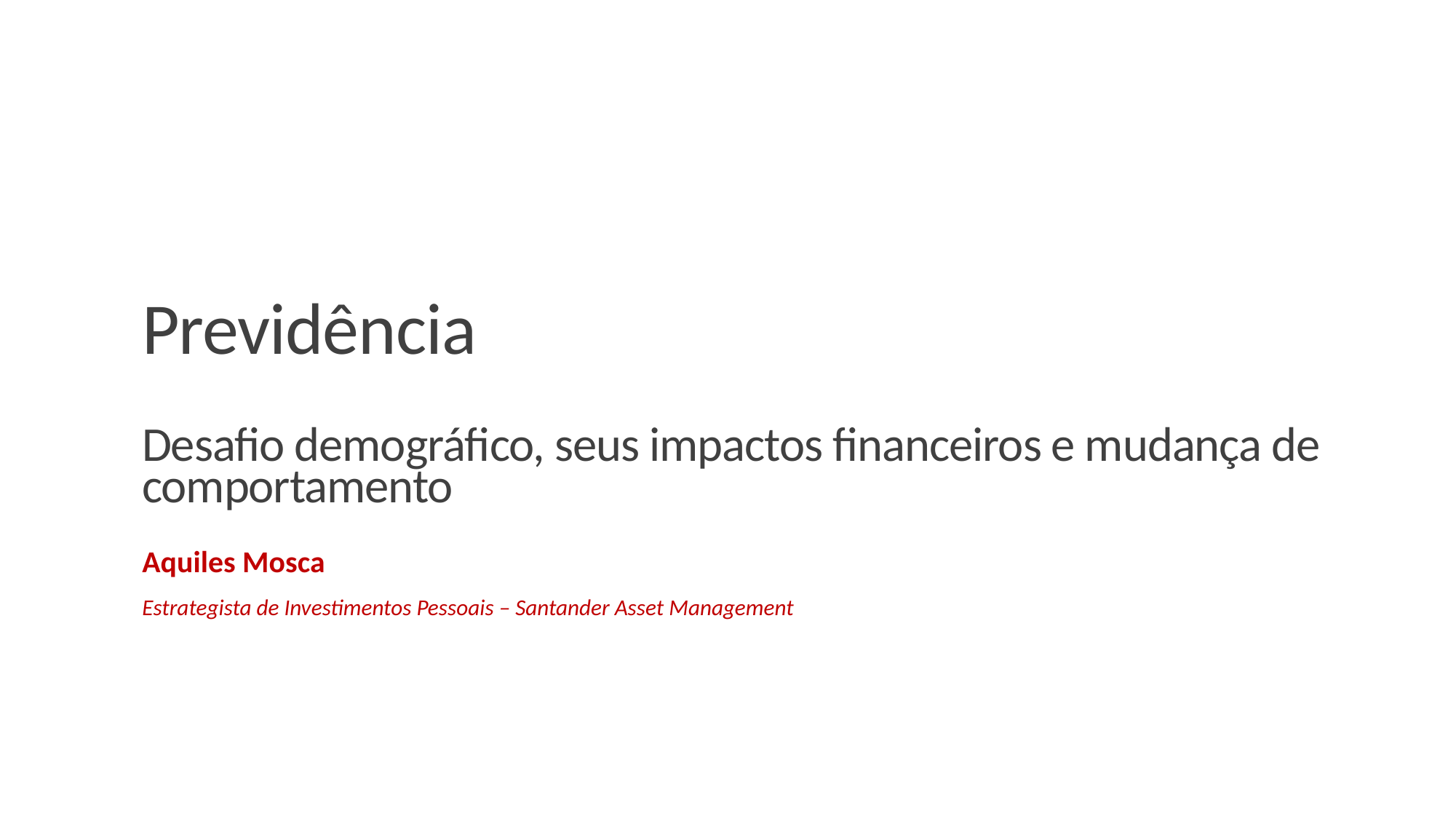

Previdência
Desafio demográfico, seus impactos financeiros e mudança de comportamento
Aquiles Mosca
Estrategista de Investimentos Pessoais – Santander Asset Management